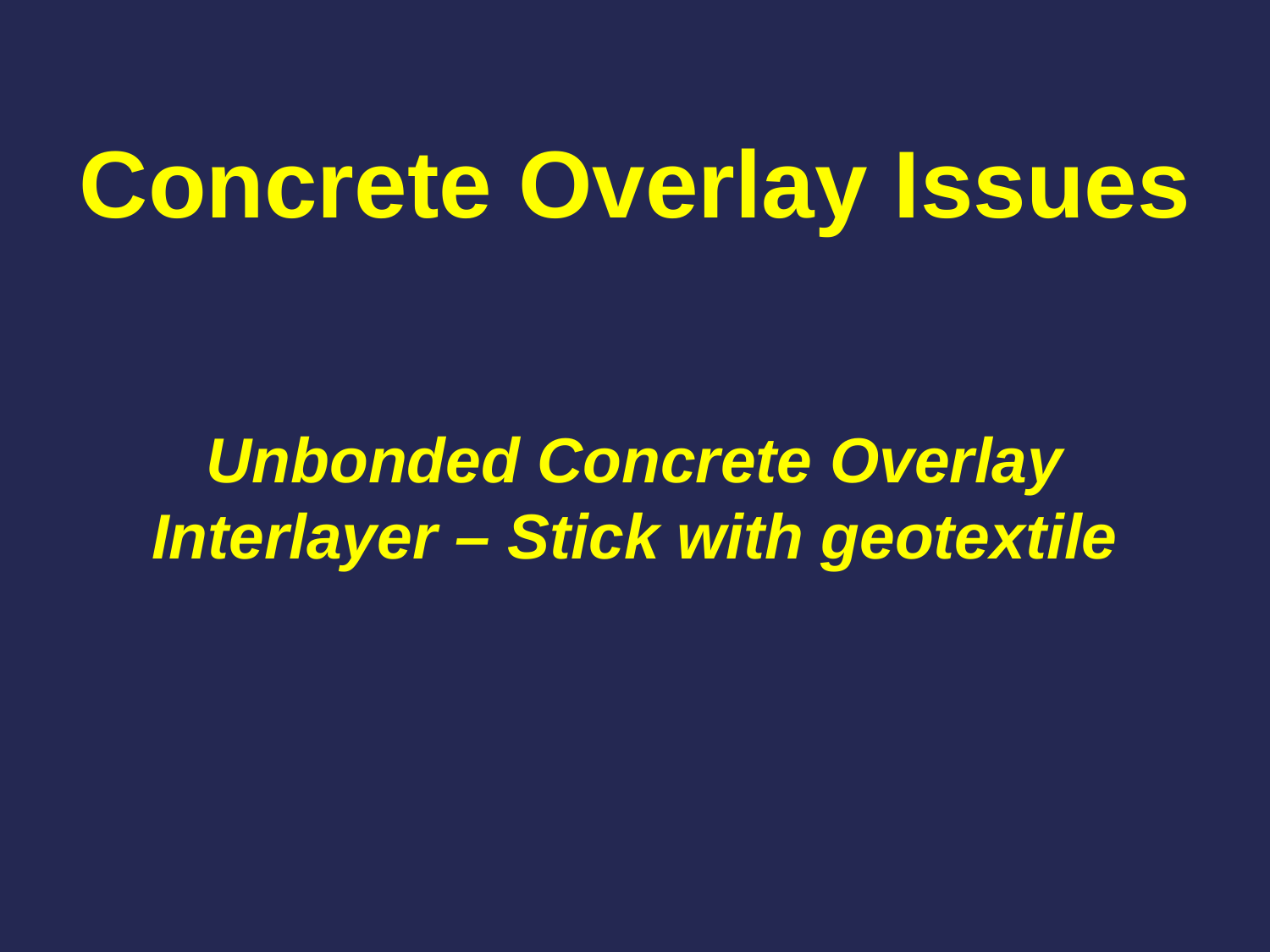

# Concrete Overlay Issues
Unbonded Concrete Overlay Interlayer – Stick with geotextile